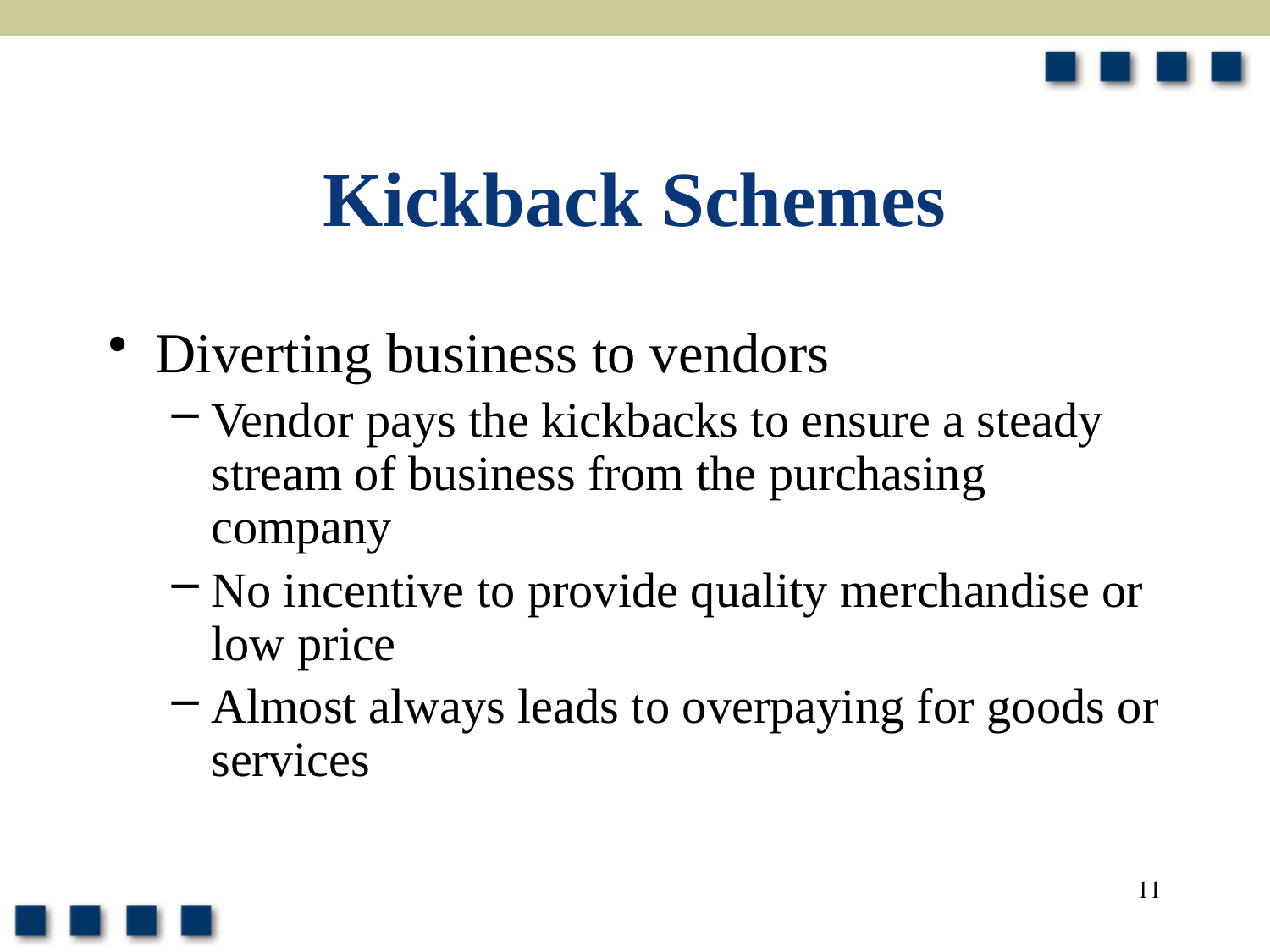

# Kickback Schemes
Diverting business to vendors
Vendor pays the kickbacks to ensure a steady stream of business from the purchasing company
No incentive to provide quality merchandise or low price
Almost always leads to overpaying for goods or services
11